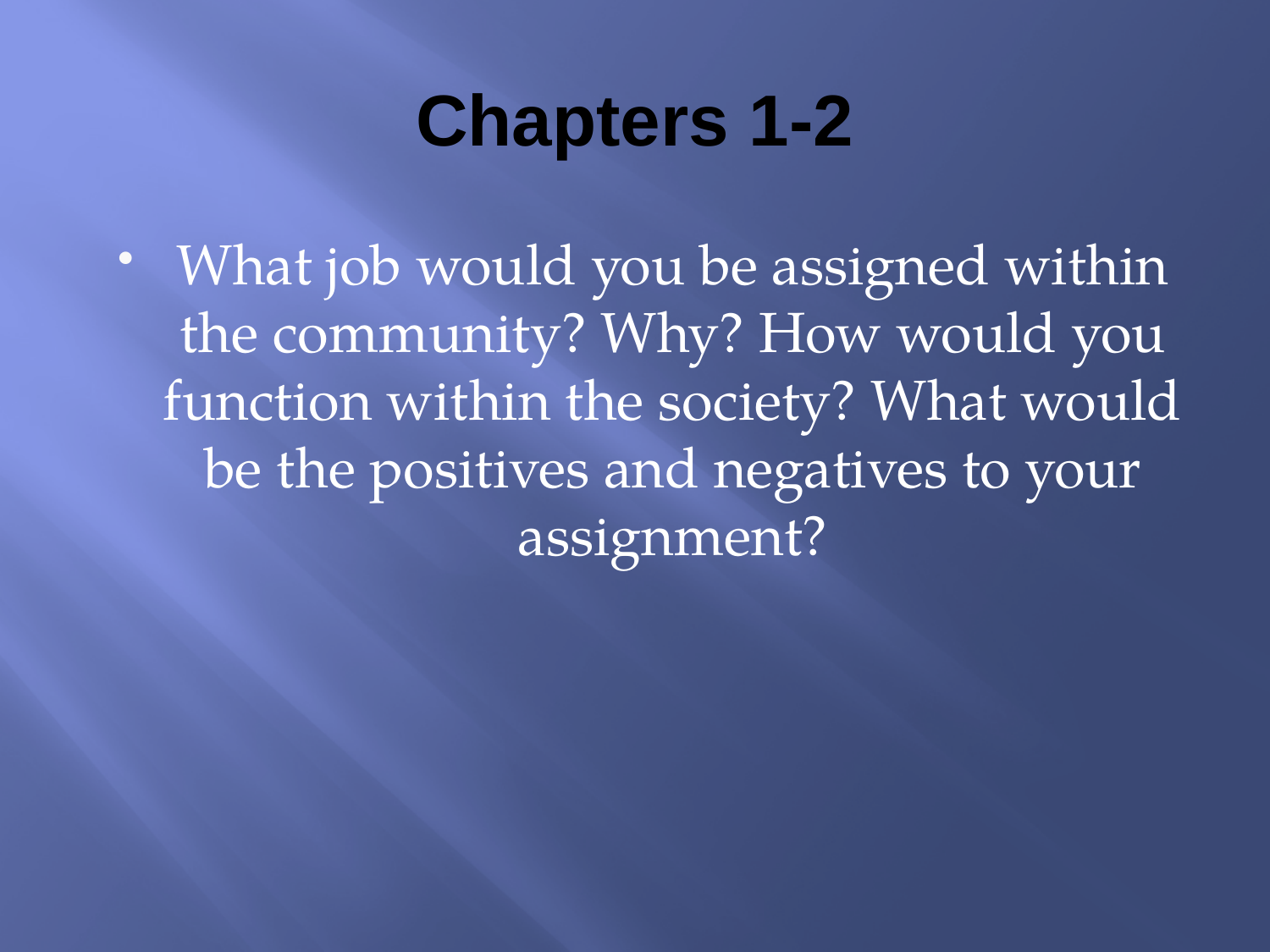

# Chapters 1-2
What job would you be assigned within the community? Why? How would you function within the society? What would be the positives and negatives to your assignment?